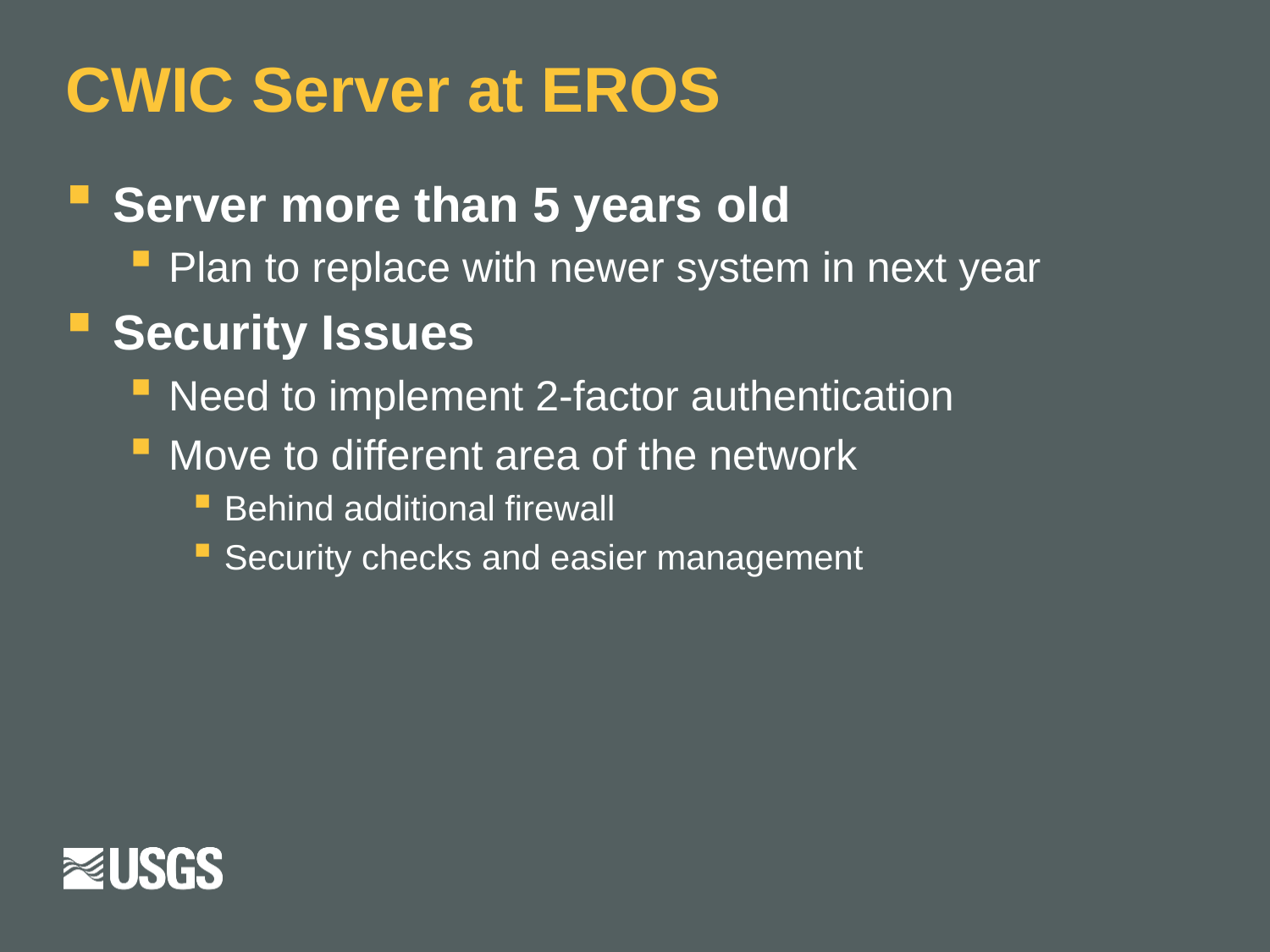

# CWIC Server at EROS
Server more than 5 years old
Plan to replace with newer system in next year
Security Issues
Need to implement 2-factor authentication
Move to different area of the network
Behind additional firewall
Security checks and easier management